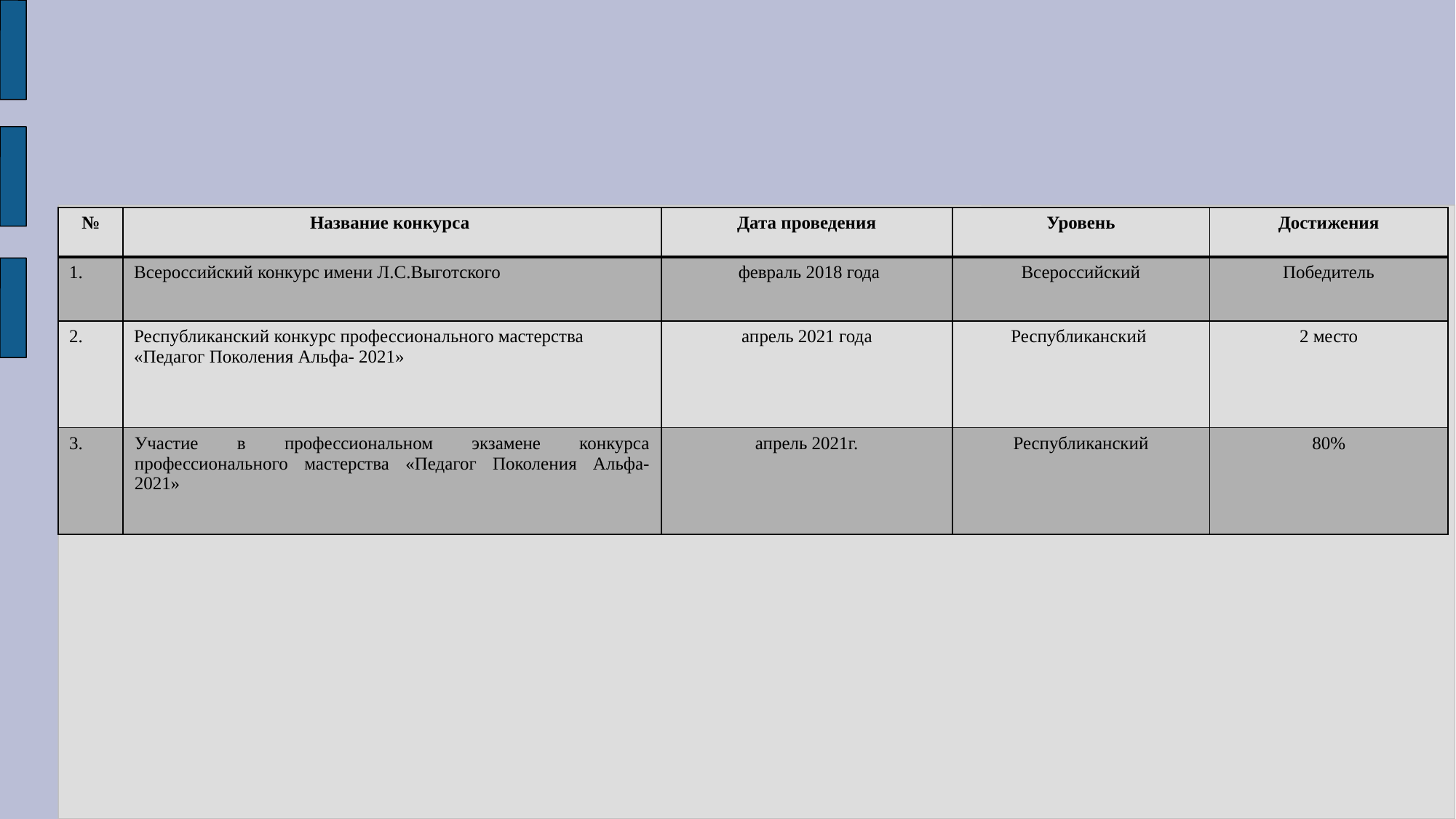

#
| № | Название конкурса | Дата проведения | Уровень | Достижения |
| --- | --- | --- | --- | --- |
| 1. | Всероссийский конкурс имени Л.С.Выготского | февраль 2018 года | Всероссийский | Победитель |
| 2. | Республиканский конкурс профессионального мастерства «Педагог Поколения Альфа- 2021» | апрель 2021 года | Республиканский | 2 место |
| 3. | Участие в профессиональном экзамене конкурса профессионального мастерства «Педагог Поколения Альфа- 2021» | апрель 2021г. | Республиканский | 80% |